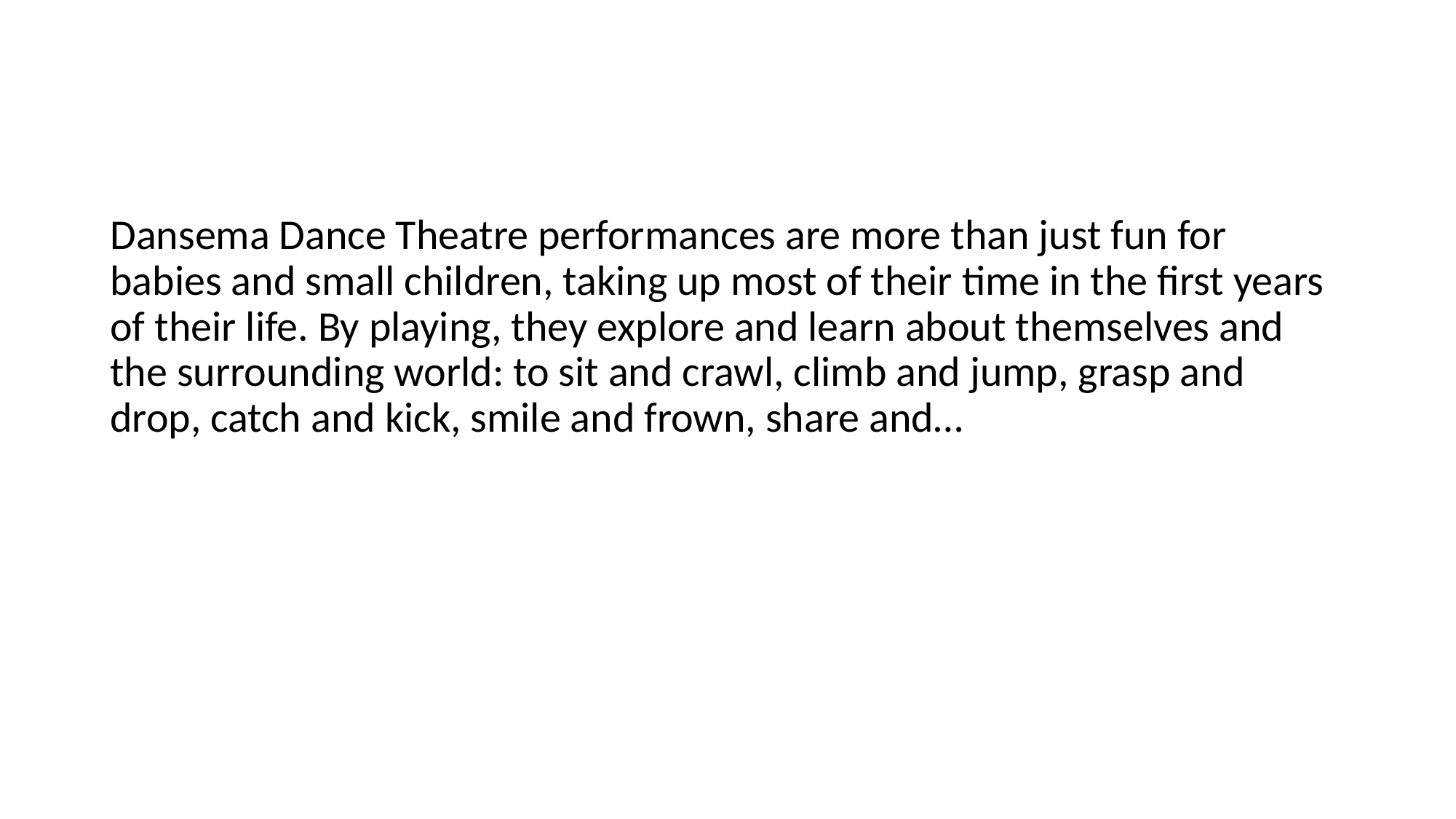

# Dansema Dance Theatre performances are more than just fun for babies and small children, taking up most of their time in the first years of their life. By playing, they explore and learn about themselves and the surrounding world: to sit and crawl, climb and jump, grasp and drop, catch and kick, smile and frown, share and…